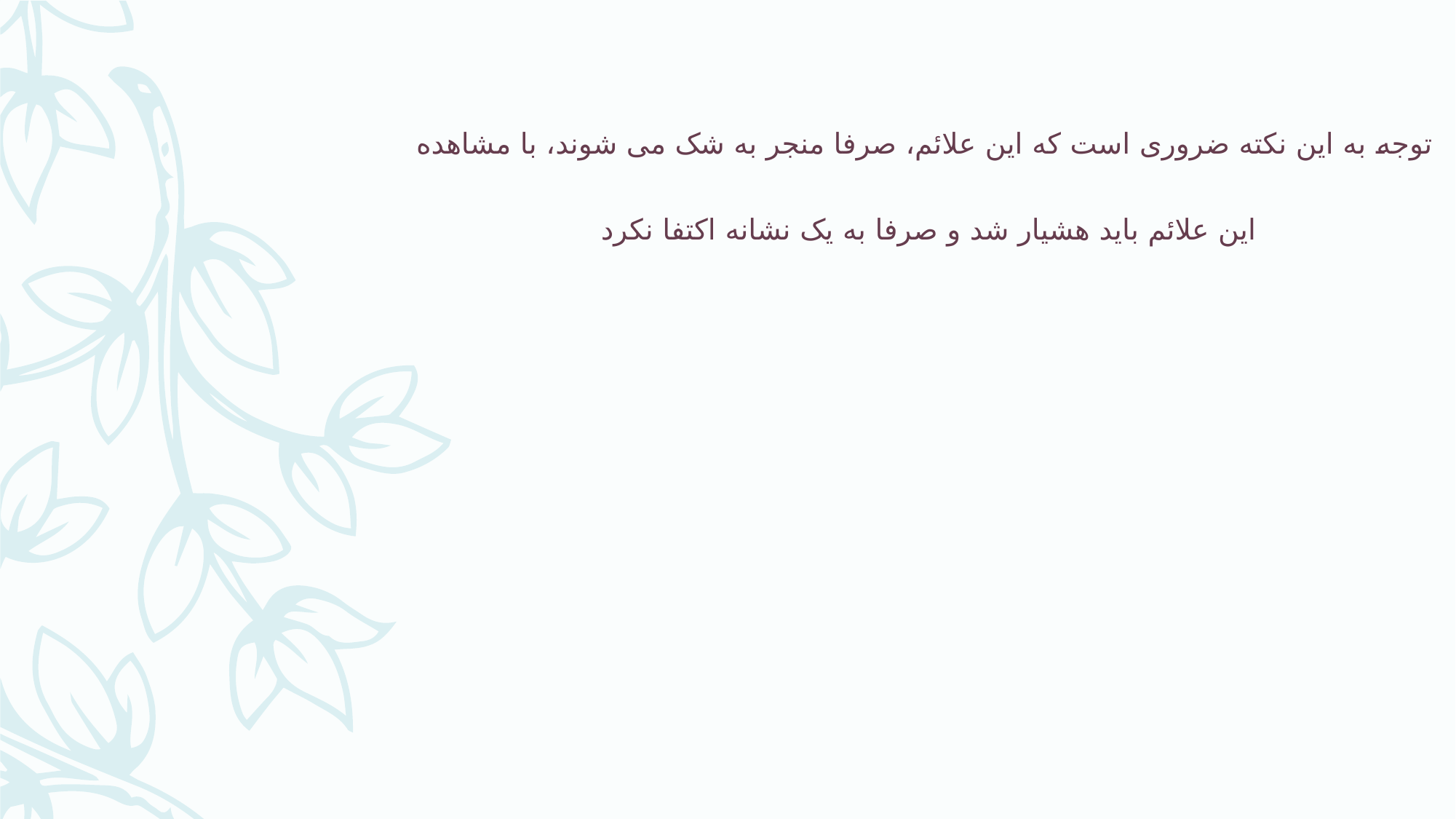

توجه به این نکته ضروری است که این علائم، صرفا منجر به شک می شوند، با مشاهده این علائم باید هشیار شد و صرفا به یک نشانه اکتفا نکرد